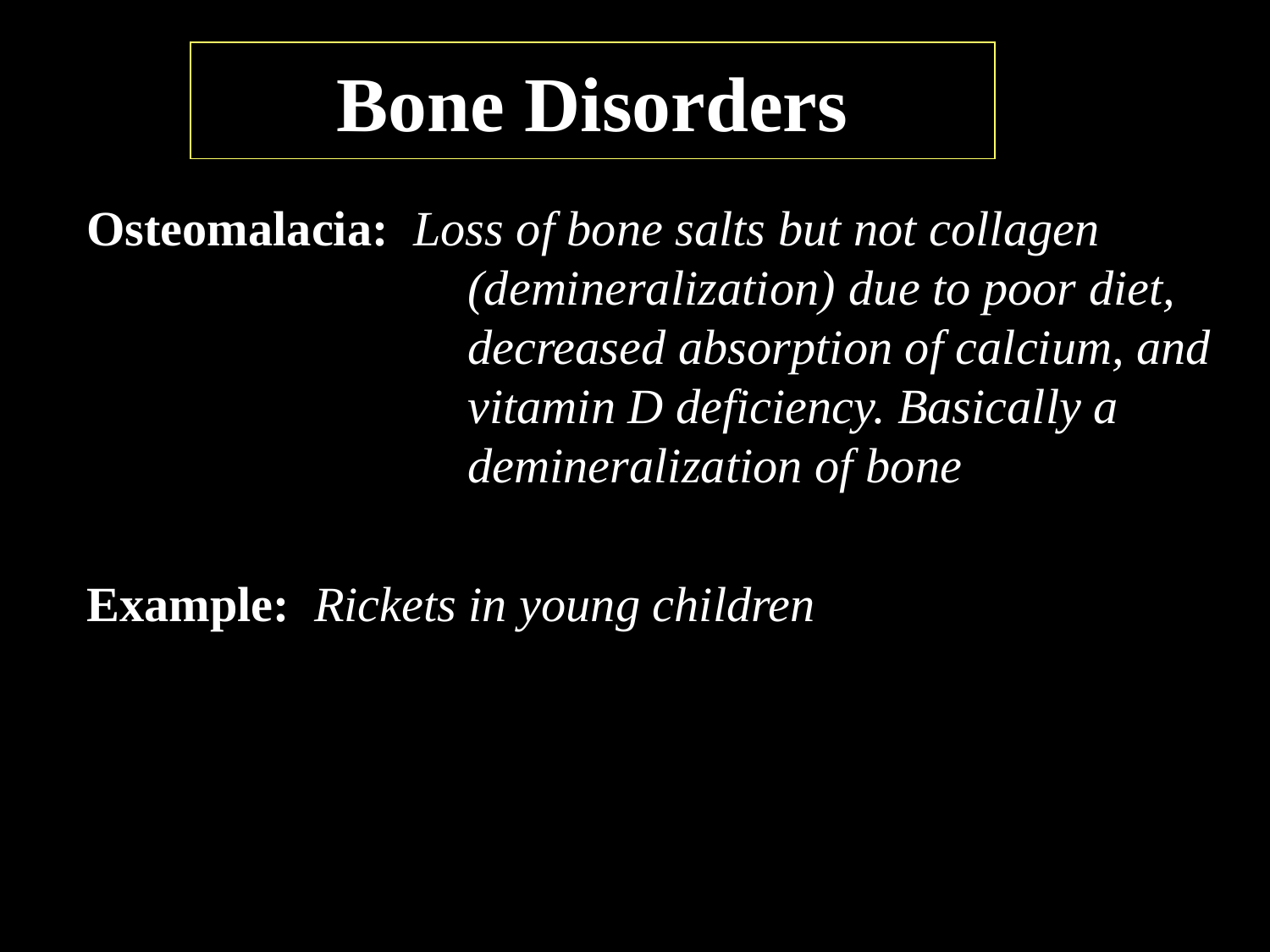

# Bone Disorders
Osteomalacia:  Loss of bone salts but not collagen 			(demineralization) 	due to poor diet, 			decreased absorption of calcium, and 			vitamin D deficiency. Basically a 			demineralization of bone

Example:  Rickets in young children